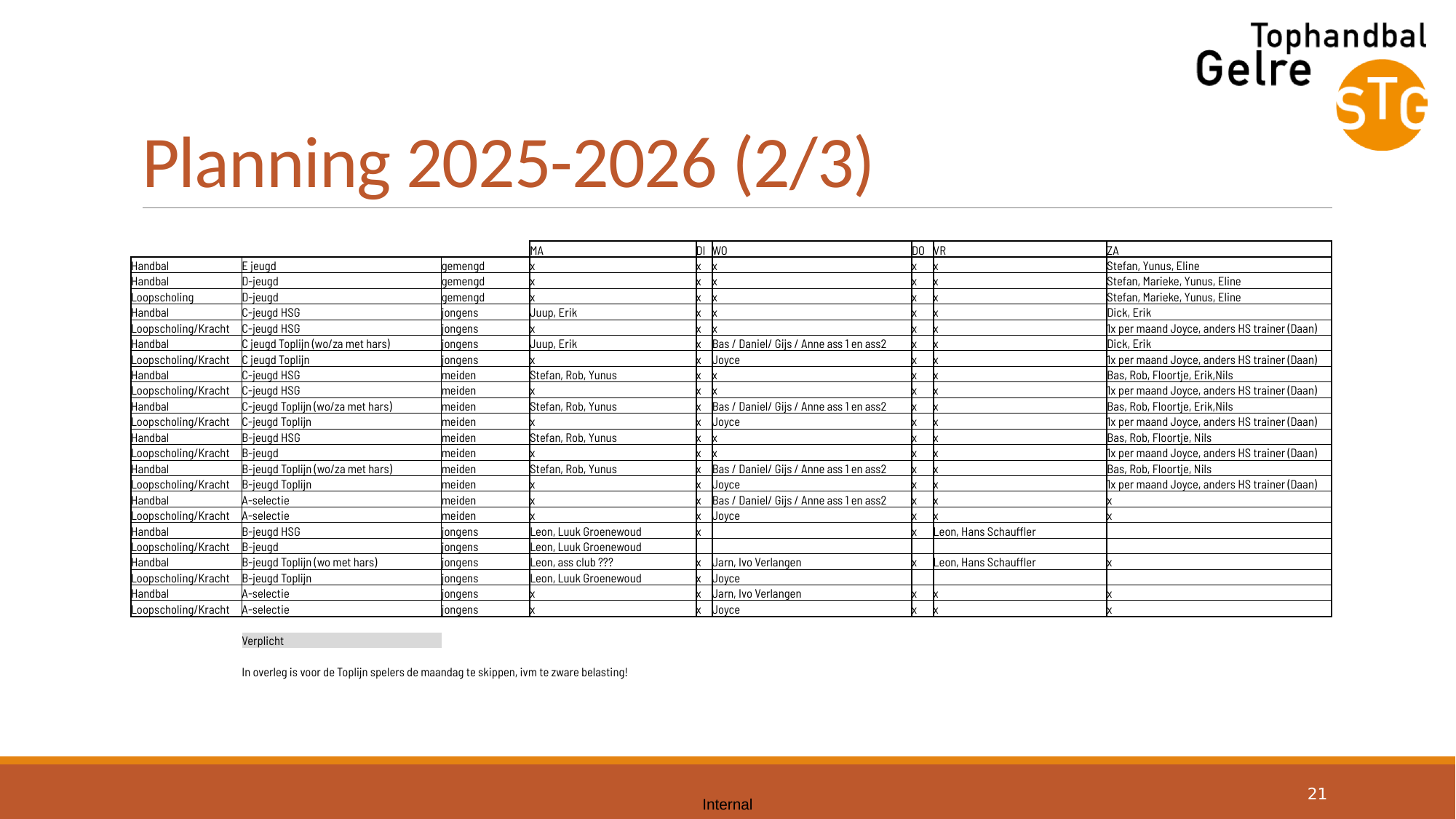

# Planning 2025-2026 (2/3)
|  |  |  | MA | DI | WO | DO | VR | ZA |
| --- | --- | --- | --- | --- | --- | --- | --- | --- |
| Handbal | E jeugd | gemengd | x | x | x | x | x | Stefan, Yunus, Eline |
| Handbal | D-jeugd | gemengd | x | x | x | x | x | Stefan, Marieke, Yunus, Eline |
| Loopscholing | D-jeugd | gemengd | x | x | x | x | x | Stefan, Marieke, Yunus, Eline |
| Handbal | C-jeugd HSG | jongens | Juup, Erik | x | x | x | x | Dick, Erik |
| Loopscholing/Kracht | C-jeugd HSG | jongens | x | x | x | x | x | 1x per maand Joyce, anders HS trainer (Daan) |
| Handbal | C jeugd Toplijn (wo/za met hars) | jongens | Juup, Erik | x | Bas / Daniel/ Gijs / Anne ass 1 en ass2 | x | x | Dick, Erik |
| Loopscholing/Kracht | C jeugd Toplijn | jongens | x | x | Joyce | x | x | 1x per maand Joyce, anders HS trainer (Daan) |
| Handbal | C-jeugd HSG | meiden | Stefan, Rob, Yunus | x | x | x | x | Bas, Rob, Floortje, Erik,Nils |
| Loopscholing/Kracht | C-jeugd HSG | meiden | x | x | x | x | x | 1x per maand Joyce, anders HS trainer (Daan) |
| Handbal | C-jeugd Toplijn (wo/za met hars) | meiden | Stefan, Rob, Yunus | x | Bas / Daniel/ Gijs / Anne ass 1 en ass2 | x | x | Bas, Rob, Floortje, Erik,Nils |
| Loopscholing/Kracht | C-jeugd Toplijn | meiden | x | x | Joyce | x | x | 1x per maand Joyce, anders HS trainer (Daan) |
| Handbal | B-jeugd HSG | meiden | Stefan, Rob, Yunus | x | x | x | x | Bas, Rob, Floortje, Nils |
| Loopscholing/Kracht | B-jeugd | meiden | x | x | x | x | x | 1x per maand Joyce, anders HS trainer (Daan) |
| Handbal | B-jeugd Toplijn (wo/za met hars) | meiden | Stefan, Rob, Yunus | x | Bas / Daniel/ Gijs / Anne ass 1 en ass2 | x | x | Bas, Rob, Floortje, Nils |
| Loopscholing/Kracht | B-jeugd Toplijn | meiden | x | x | Joyce | x | x | 1x per maand Joyce, anders HS trainer (Daan) |
| Handbal | A-selectie | meiden | x | x | Bas / Daniel/ Gijs / Anne ass 1 en ass2 | x | x | x |
| Loopscholing/Kracht | A-selectie | meiden | x | x | Joyce | x | x | x |
| Handbal | B-jeugd HSG | jongens | Leon, Luuk Groenewoud | x |  | x | Leon, Hans Schauffler |  |
| Loopscholing/Kracht | B-jeugd | jongens | Leon, Luuk Groenewoud |  |  |  |  |  |
| Handbal | B-jeugd Toplijn (wo met hars) | jongens | Leon, ass club ??? | x | Jarn, Ivo Verlangen | x | Leon, Hans Schauffler | x |
| Loopscholing/Kracht | B-jeugd Toplijn | jongens | Leon, Luuk Groenewoud | x | Joyce |  |  |  |
| Handbal | A-selectie | jongens | x | x | Jarn, Ivo Verlangen | x | x | x |
| Loopscholing/Kracht | A-selectie | jongens | x | x | Joyce | x | x | x |
|  |  |  |  |  |  |  |  |  |
|  | Verplicht |  |  |  |  |  |  |  |
|  |  |  |  |  |  |  |  |  |
|  | In overleg is voor de Toplijn spelers de maandag te skippen, ivm te zware belasting! |  |  |  |  |  |  |  |
21